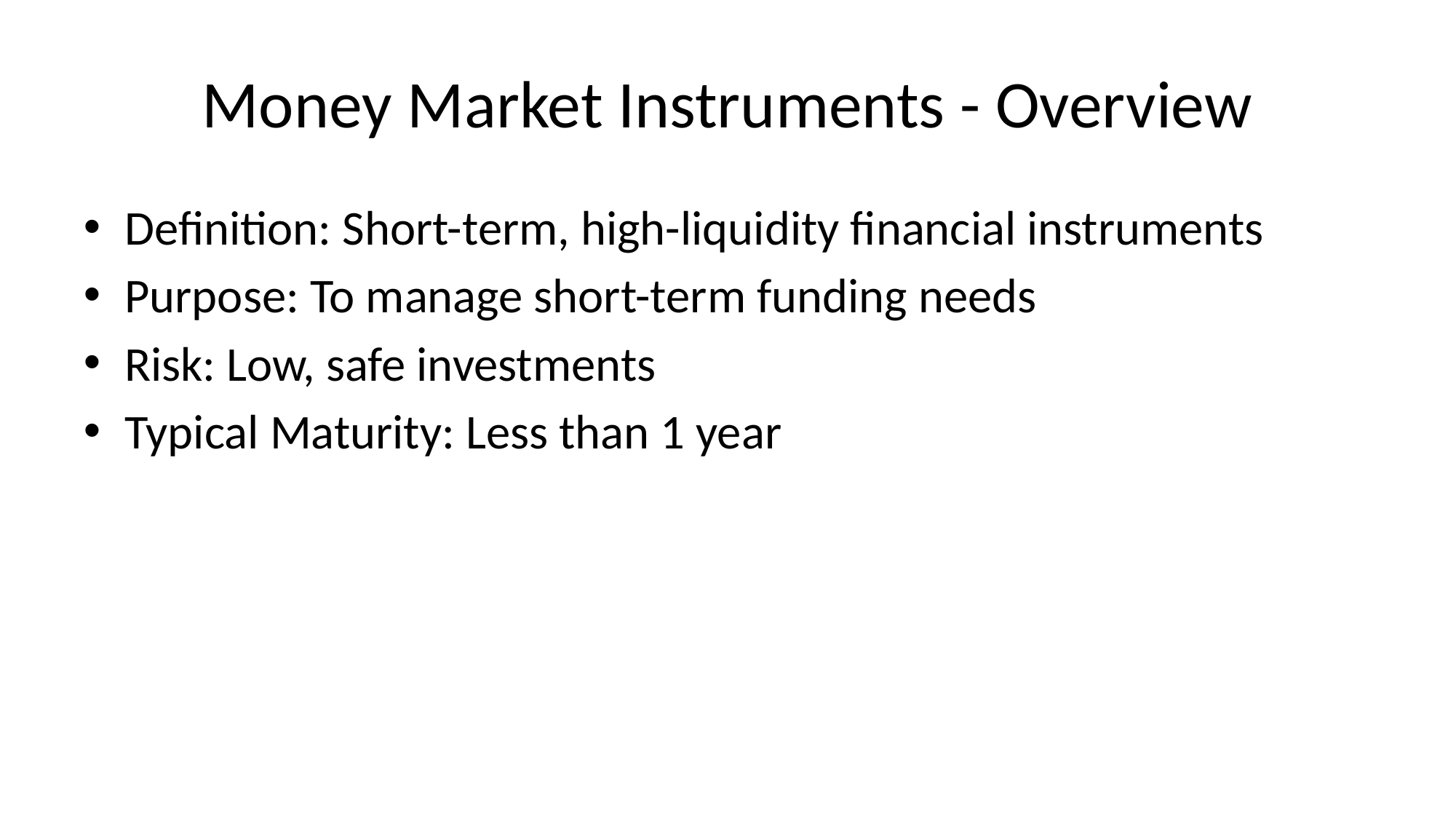

# Money Market Instruments - Overview
Definition: Short-term, high-liquidity financial instruments
Purpose: To manage short-term funding needs
Risk: Low, safe investments
Typical Maturity: Less than 1 year